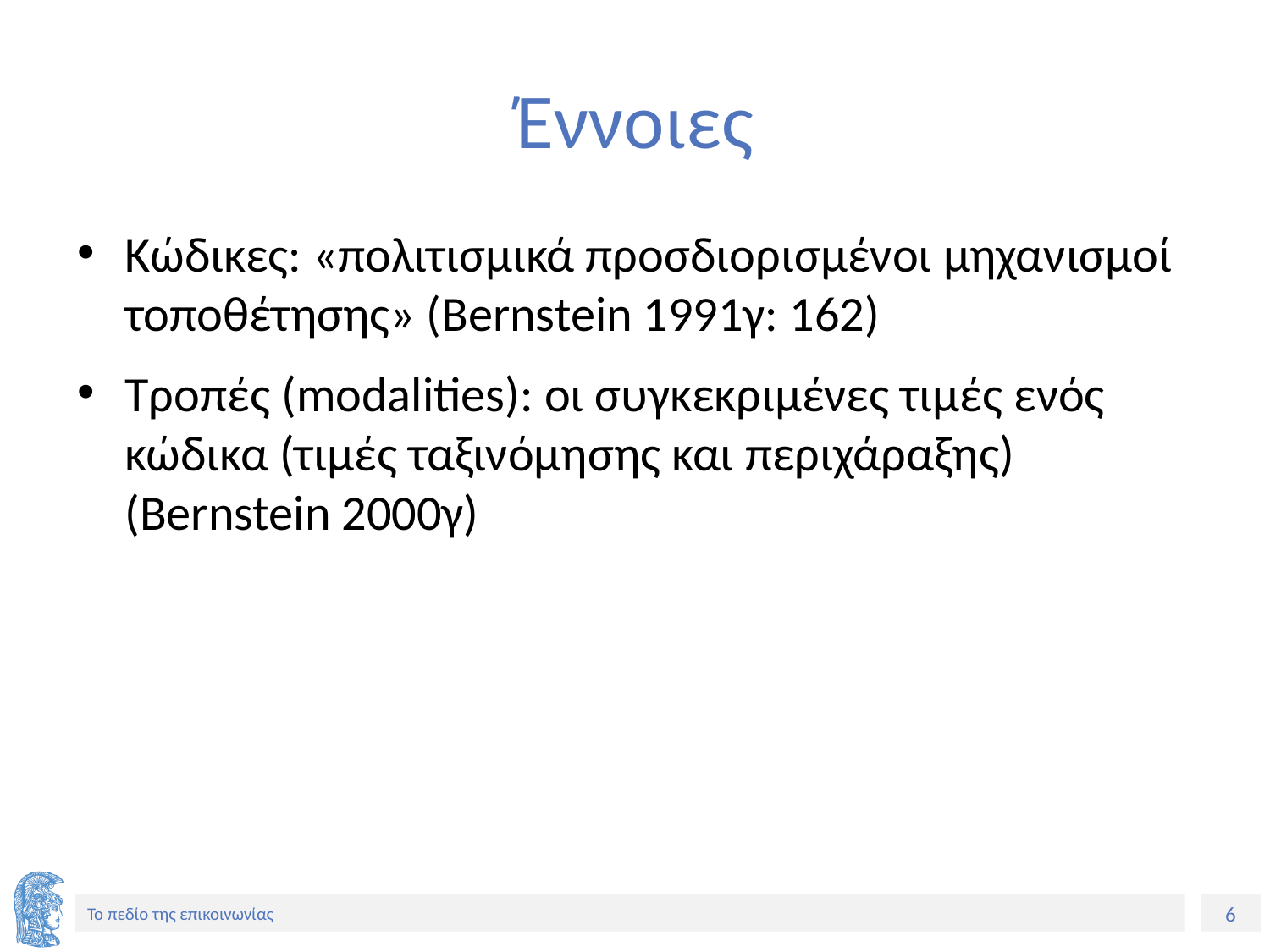

# Έννοιες
Κώδικες: «πολιτισμικά προσδιορισμένοι μηχανισμοί τοποθέτησης» (Bernstein 1991γ: 162)
Τροπές (modalities): οι συγκεκριμένες τιμές ενός κώδικα (τιμές ταξινόμησης και περιχάραξης) (Bernstein 2000γ)